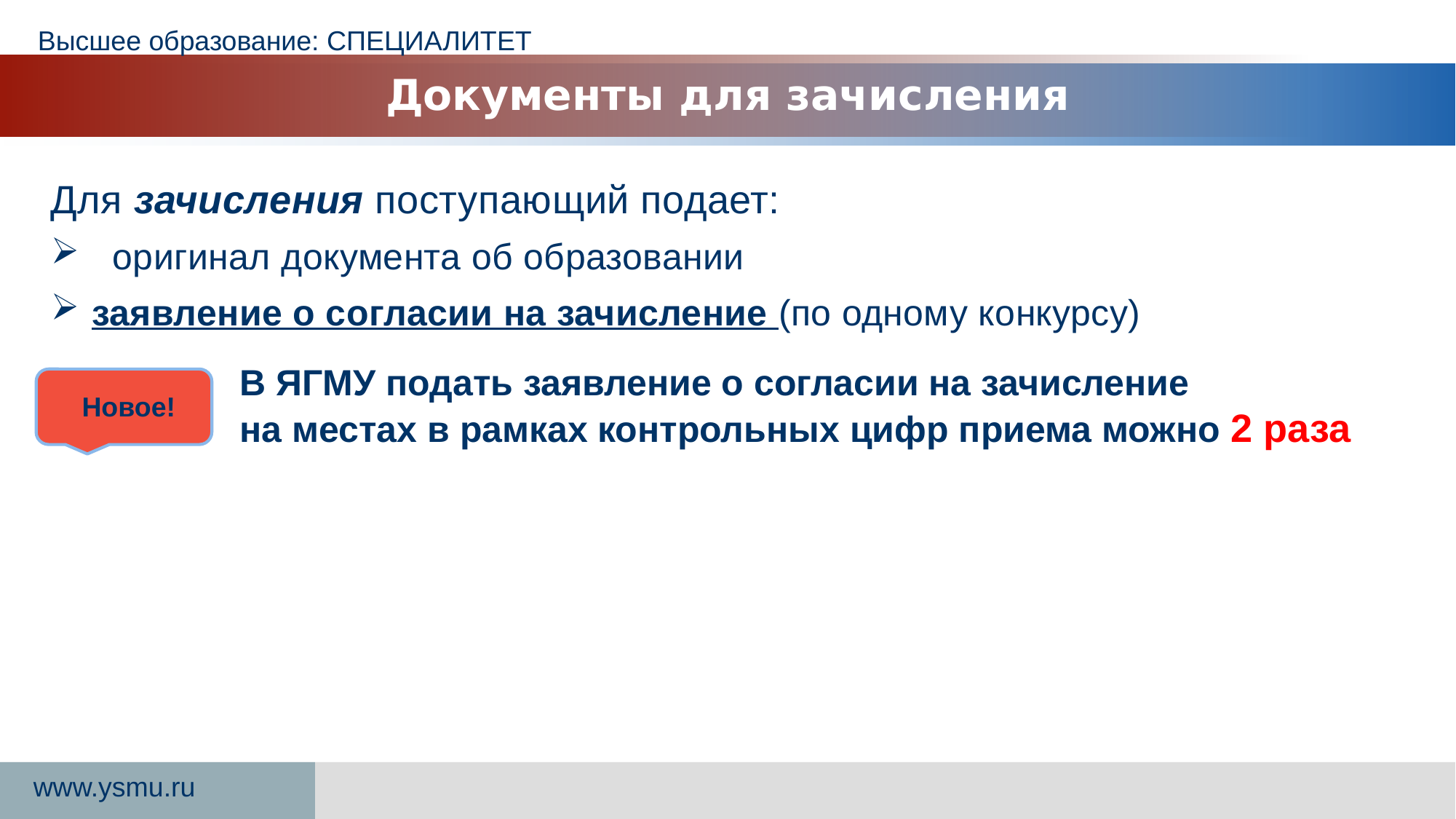

Высшее образование: СПЕЦИАЛИТЕТ
Документы для зачисления
Для зачисления поступающий подает:
  оригинал документа об образовании
заявление о согласии на зачисление (по одному конкурсу)

В ЯГМУ подать заявление о согласии на зачисление
на местах в рамках контрольных цифр приема можно 2 раза

Новое!

www.ysmu.ru